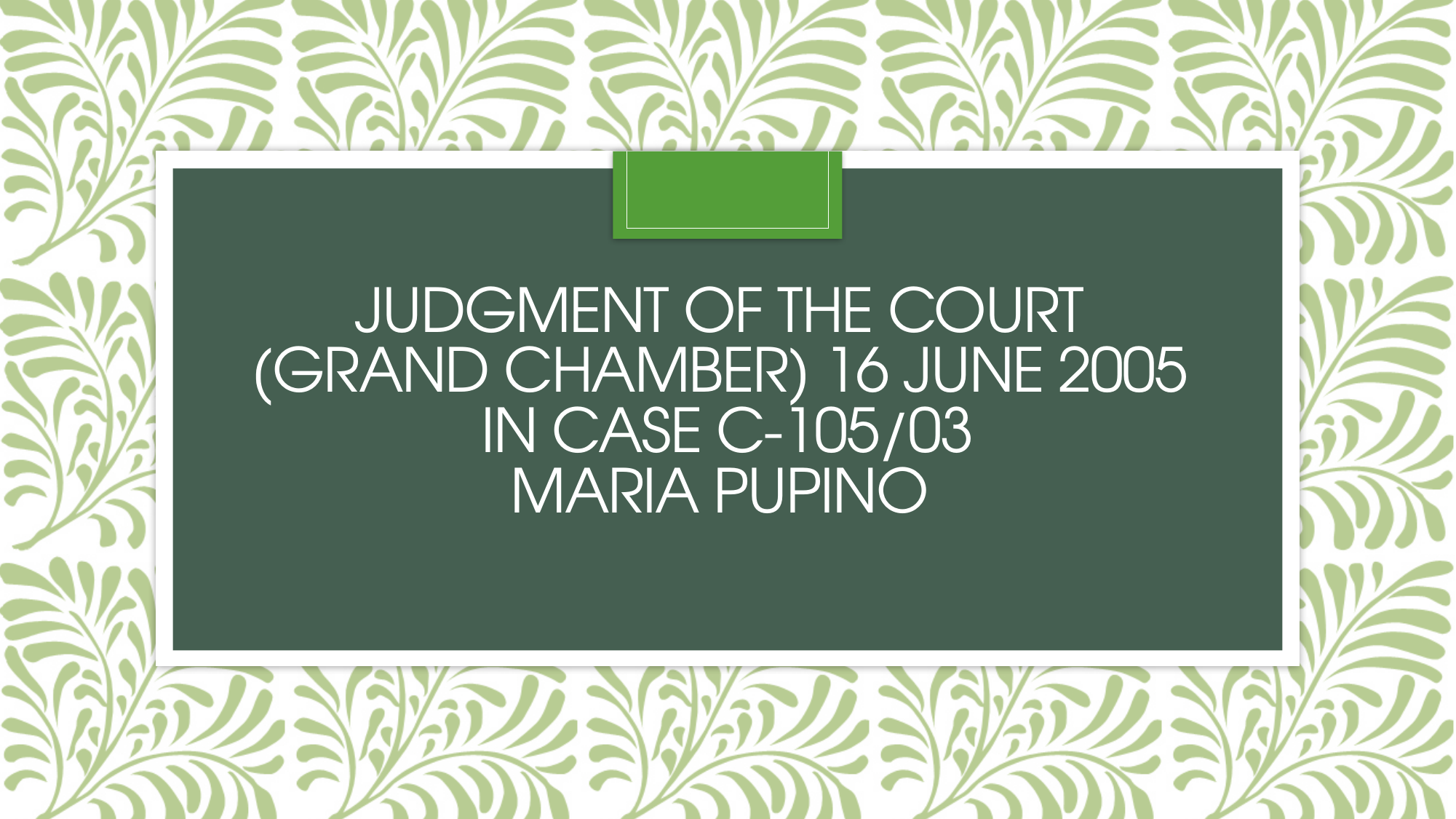

# JUDGMENT OF THE COURT (Grand Chamber) 16 June 2005 In Case C-105/03 Maria Pupino